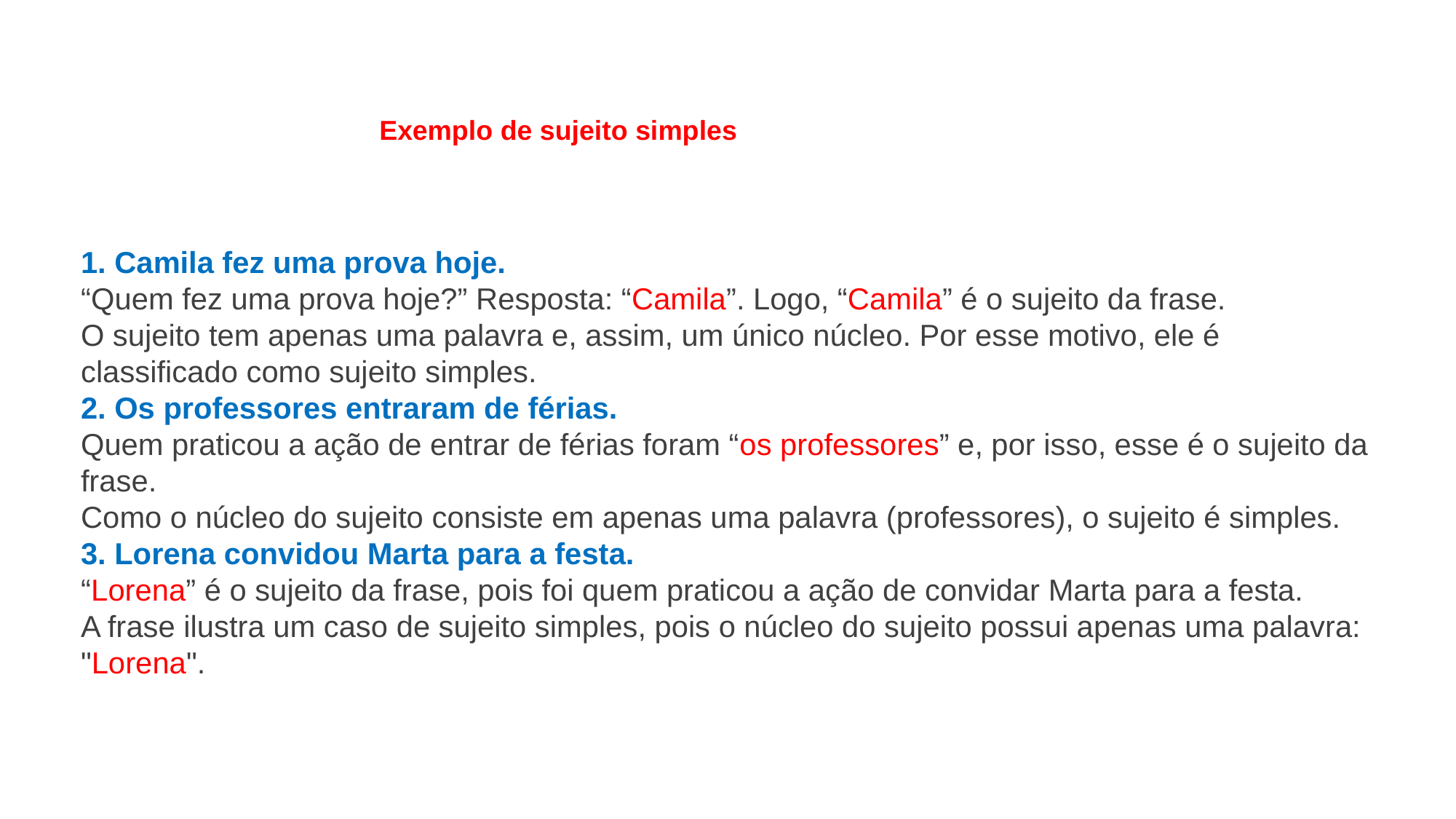

Exemplo de sujeito simples
1. Camila fez uma prova hoje.
“Quem fez uma prova hoje?” Resposta: “Camila”. Logo, “Camila” é o sujeito da frase.
O sujeito tem apenas uma palavra e, assim, um único núcleo. Por esse motivo, ele é classificado como sujeito simples.
2. Os professores entraram de férias.
Quem praticou a ação de entrar de férias foram “os professores” e, por isso, esse é o sujeito da frase.
Como o núcleo do sujeito consiste em apenas uma palavra (professores), o sujeito é simples.
3. Lorena convidou Marta para a festa.
“Lorena” é o sujeito da frase, pois foi quem praticou a ação de convidar Marta para a festa.
A frase ilustra um caso de sujeito simples, pois o núcleo do sujeito possui apenas uma palavra: "Lorena".